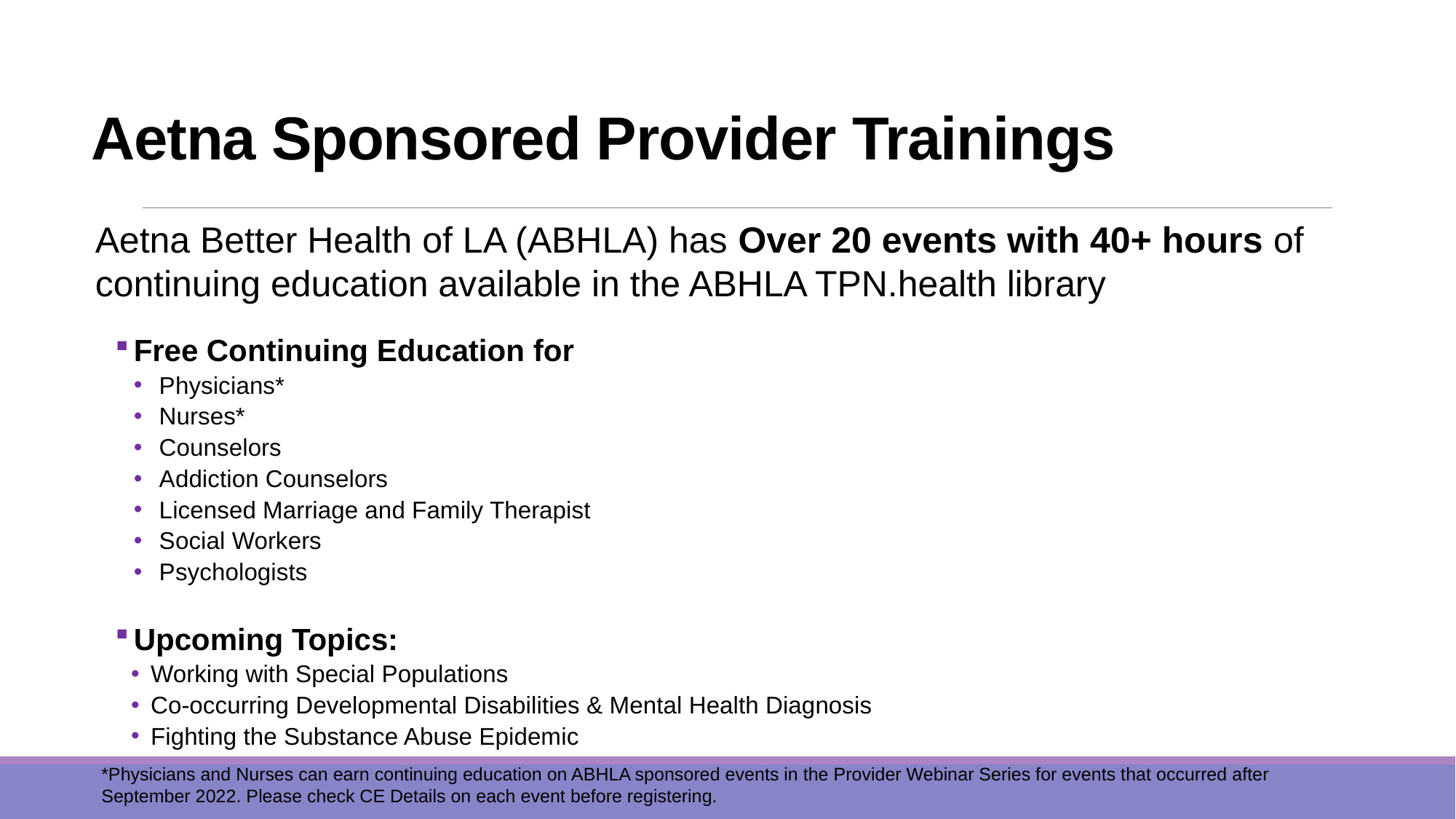

# Aetna Sponsored Provider Trainings
Aetna Better Health of LA (ABHLA) has Over 20 events with 40+ hours of continuing education available in the ABHLA TPN.health library

Free Continuing Education for
Physicians*
Nurses*
Counselors
Addiction Counselors
Licensed Marriage and Family Therapist
Social Workers
Psychologists
Upcoming Topics:
Working with Special Populations
Co-occurring Developmental Disabilities & Mental Health Diagnosis
Fighting the Substance Abuse Epidemic

*Physicians and Nurses can earn continuing education on ABHLA sponsored events in the Provider Webinar Series for events that occurred after September 2022. Please check CE Details on each event before registering.